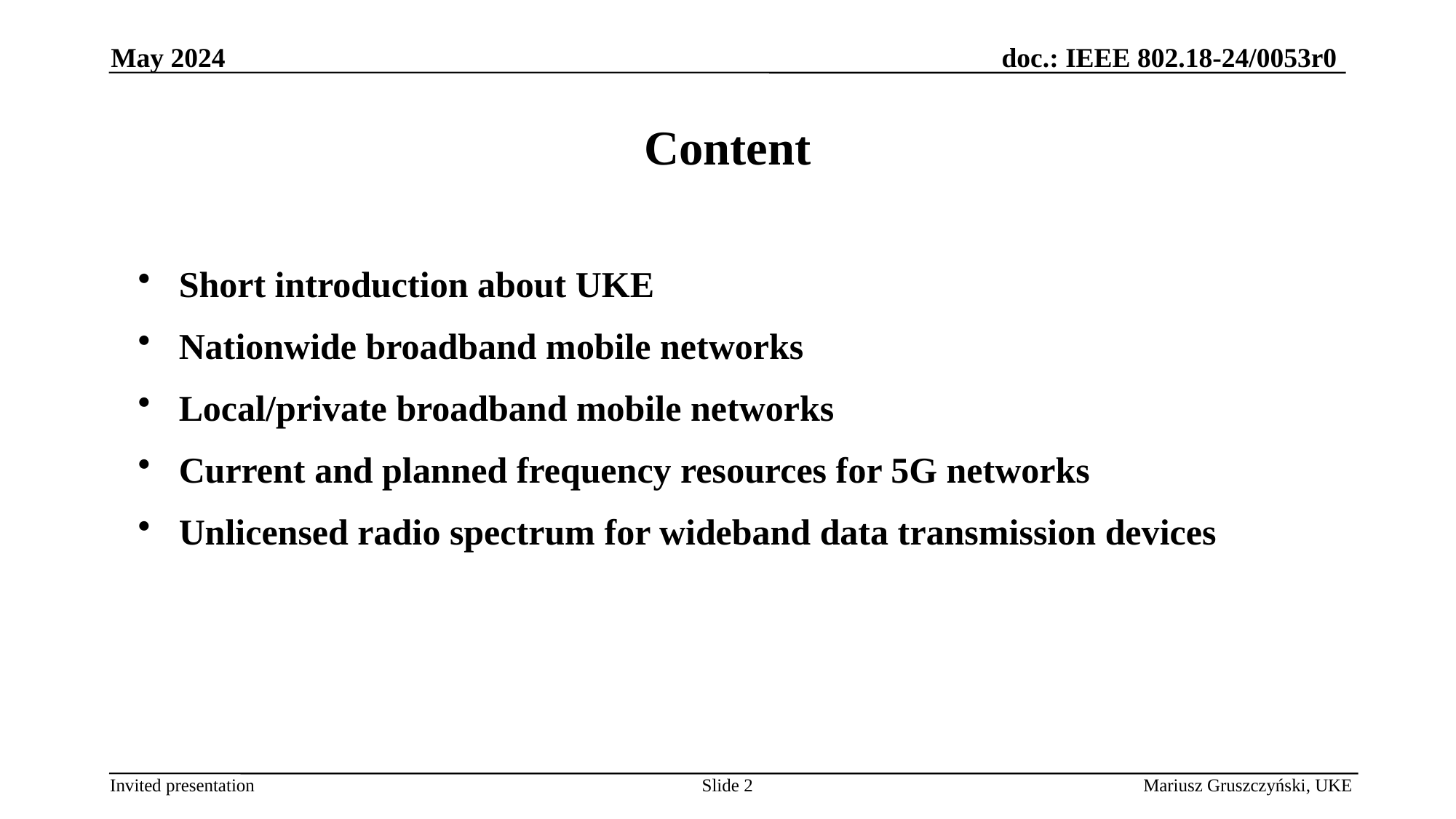

Content
May 2024
Short introduction about UKE
Nationwide broadband mobile networks
Local/private broadband mobile networks
Current and planned frequency resources for 5G networks
Unlicensed radio spectrum for wideband data transmission devices
Slide 2
Mariusz Gruszczyński, UKE